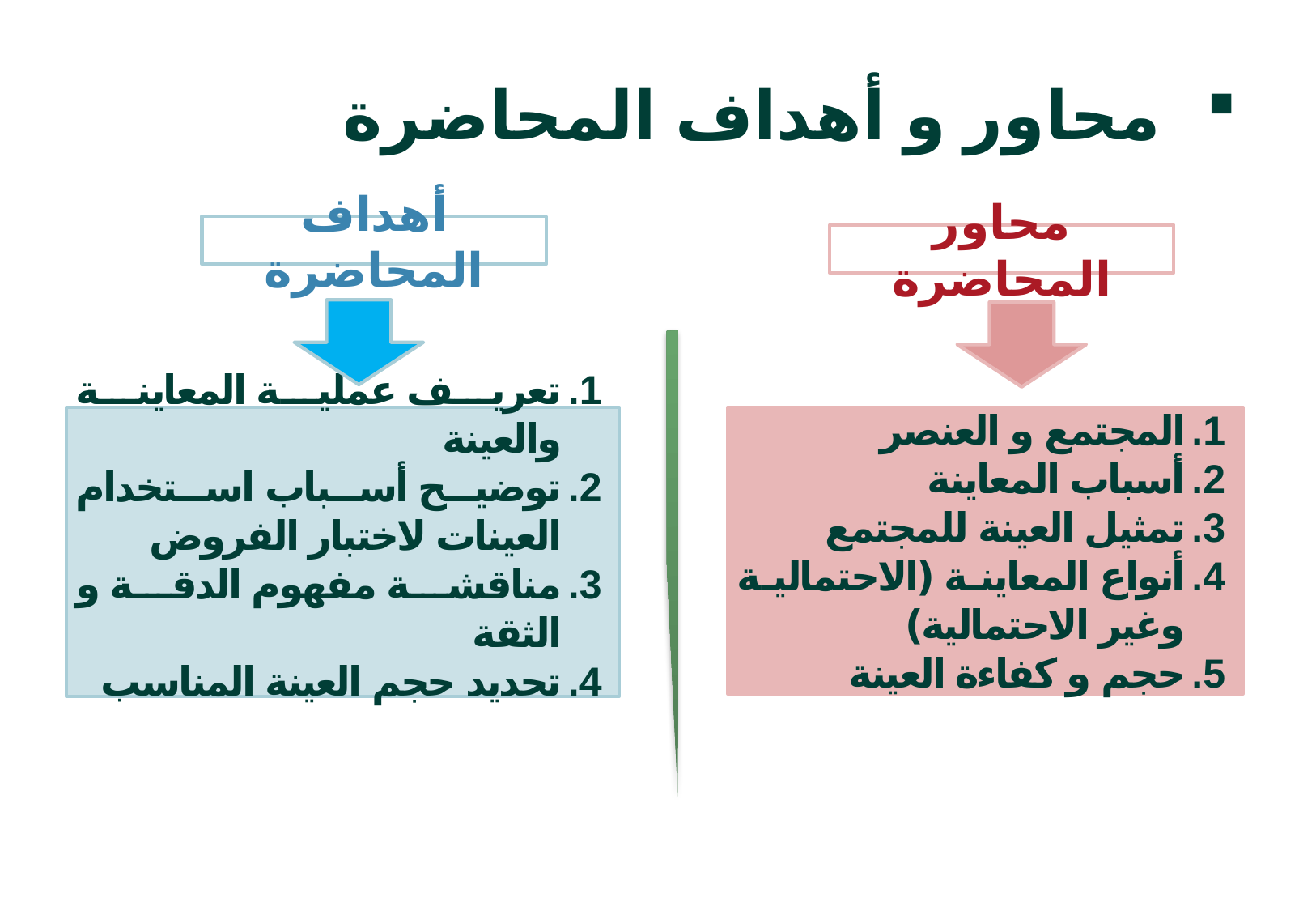

# محاور و أهداف المحاضرة
أهداف المحاضرة
محاور المحاضرة

تعريف عملية المعاينة والعينة
توضيح أسباب استخدام العينات لاختبار الفروض
مناقشة مفهوم الدقة و الثقة
تحديد حجم العينة المناسب

المجتمع و العنصر
أسباب المعاينة
تمثيل العينة للمجتمع
أنواع المعاينة (الاحتمالية وغير الاحتمالية)
حجم و كفاءة العينة
2